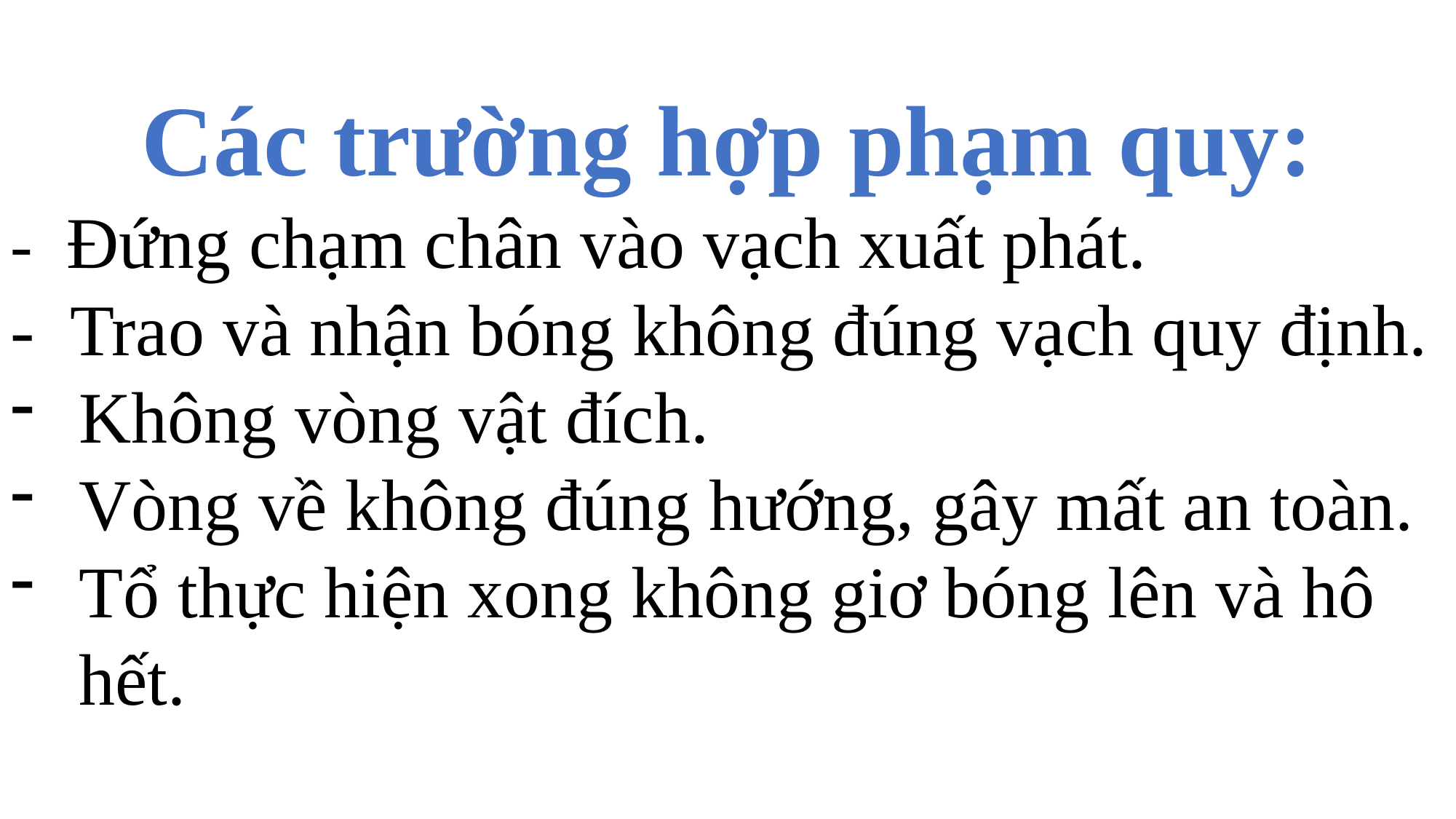

Các trường hợp phạm quy:
-  Đứng chạm chân vào vạch xuất phát.
-  Trao và nhận bóng không đúng vạch quy định.
Không vòng vật đích.
Vòng về không đúng hướng, gây mất an toàn.
Tổ thực hiện xong không giơ bóng lên và hô hết.